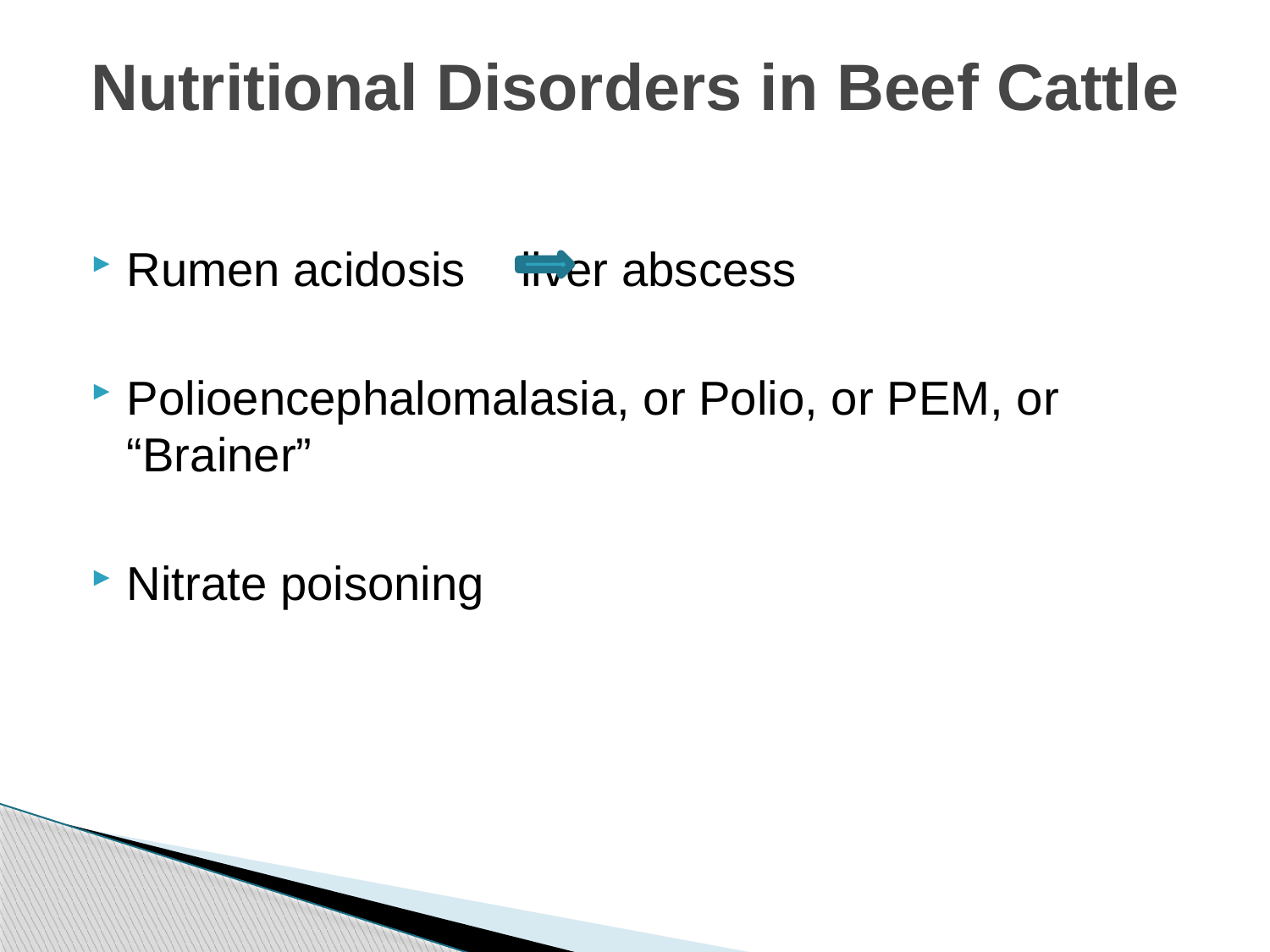

# Nutritional Disorders in Beef Cattle
Rumen acidosis	 liver abscess

Polioencephalomalasia, or Polio, or PEM, or “Brainer”

Nitrate poisoning